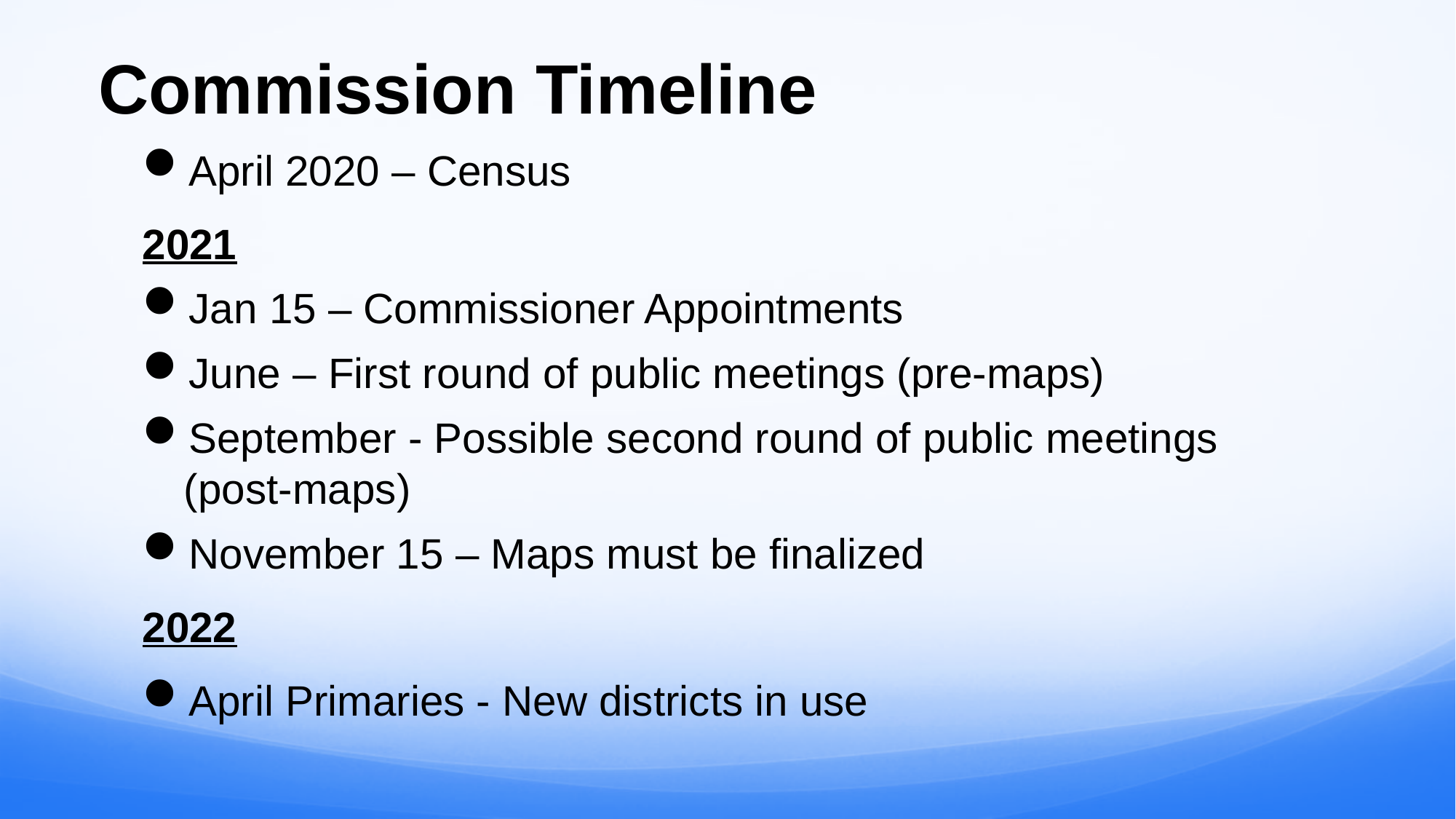

# Commission Timeline
April 2020 – Census
2021
Jan 15 – Commissioner Appointments
June – First round of public meetings (pre-maps)
September - Possible second round of public meetings (post-maps)
November 15 – Maps must be finalized
2022
April Primaries - New districts in use